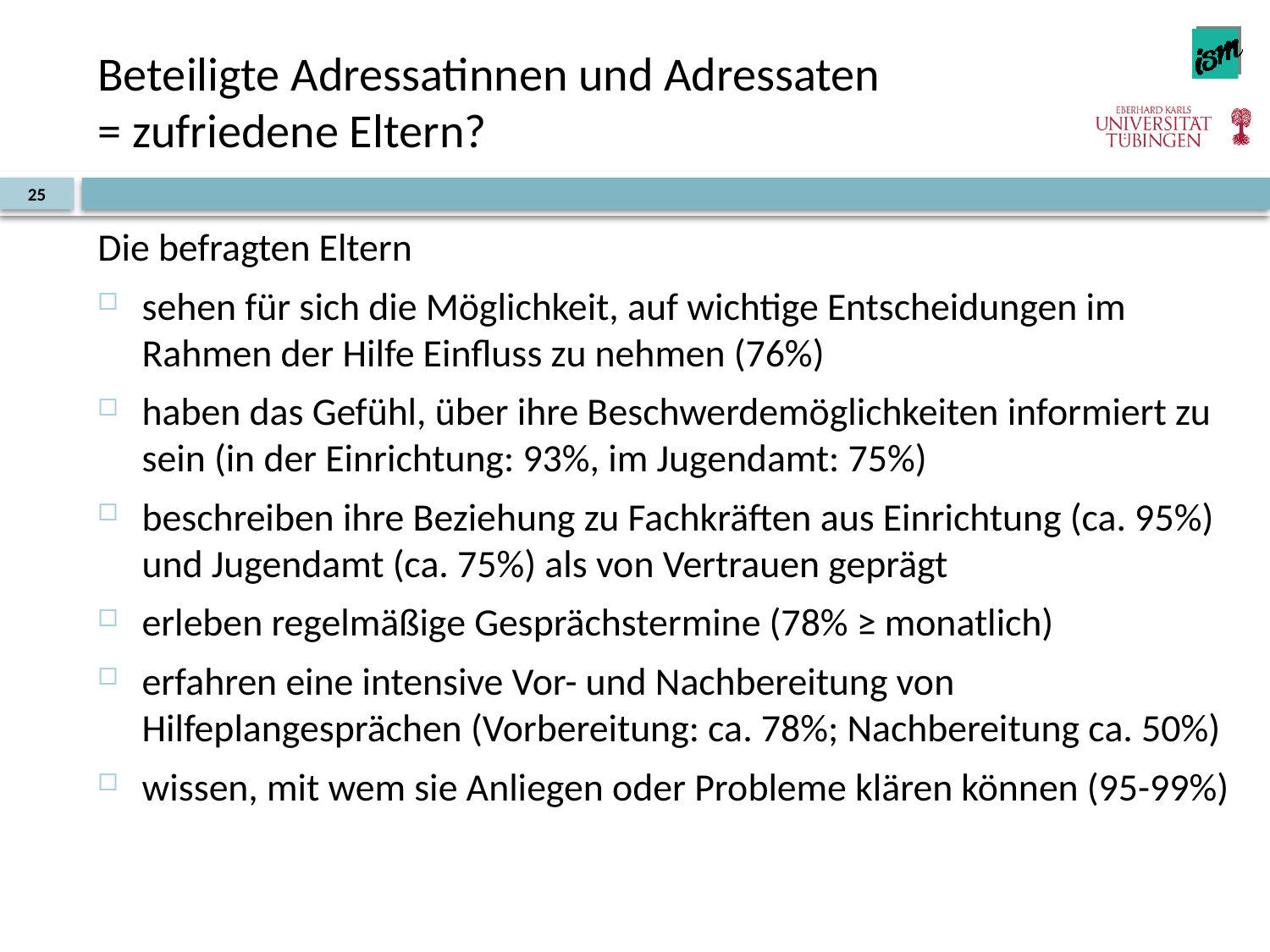

# Beteiligte Adressatinnen und Adressaten = zufriedene Eltern?
25
Die befragten Eltern
sehen für sich die Möglichkeit, auf wichtige Entscheidungen im Rahmen der Hilfe Einfluss zu nehmen (76%)
haben das Gefühl, über ihre Beschwerdemöglichkeiten informiert zu sein (in der Einrichtung: 93%, im Jugendamt: 75%)
beschreiben ihre Beziehung zu Fachkräften aus Einrichtung (ca. 95%) und Jugendamt (ca. 75%) als von Vertrauen geprägt
erleben regelmäßige Gesprächstermine (78% ≥ monatlich)
erfahren eine intensive Vor- und Nachbereitung von Hilfeplangesprächen (Vorbereitung: ca. 78%; Nachbereitung ca. 50%)
wissen, mit wem sie Anliegen oder Probleme klären können (95-99%)